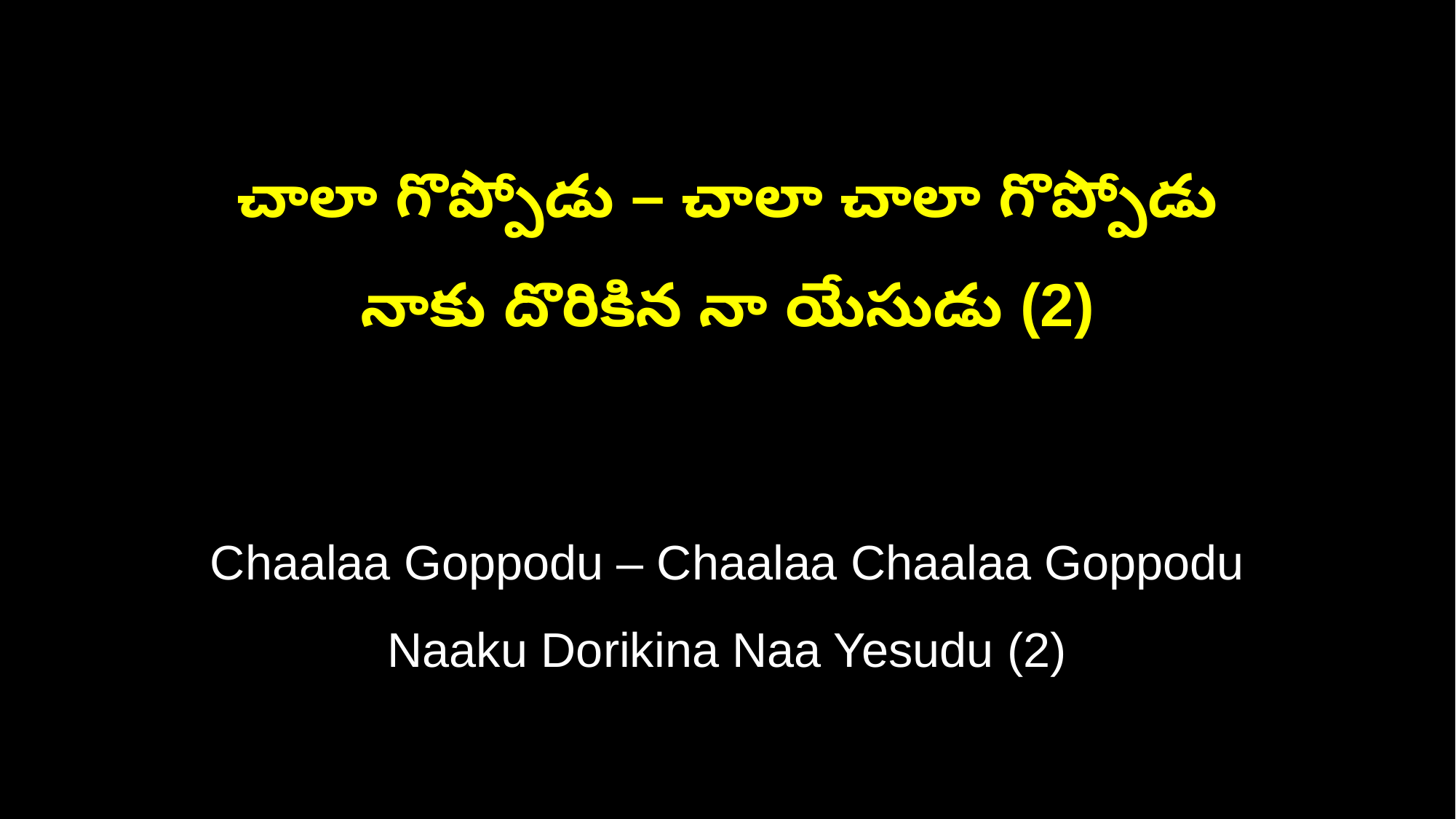

చాలా గొప్పోడు – చాలా చాలా గొప్పోడు
నాకు దొరికిన నా యేసుడు (2)
Chaalaa Goppodu – Chaalaa Chaalaa Goppodu
Naaku Dorikina Naa Yesudu (2)